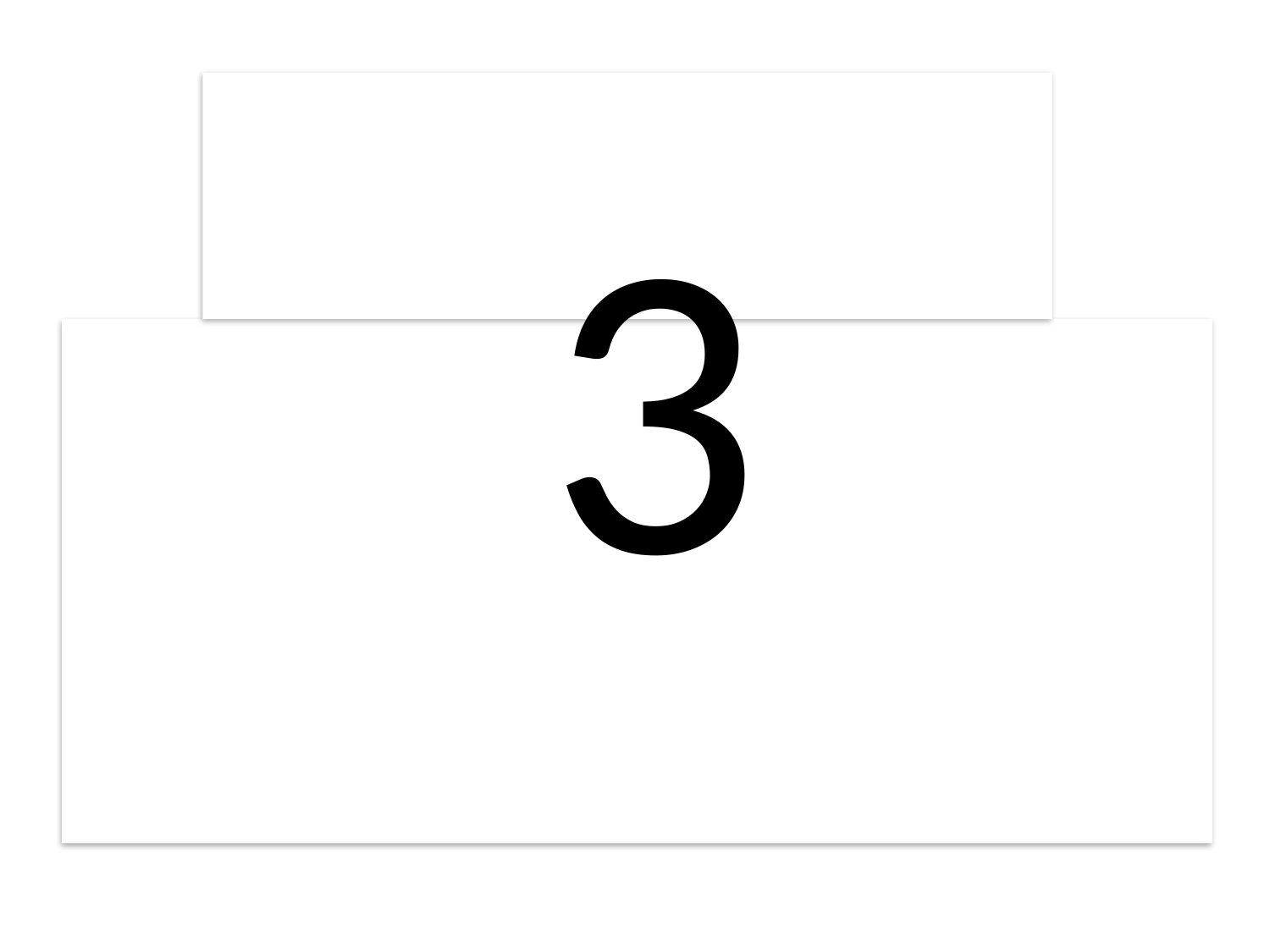

3

# Spelling is not about intelligence